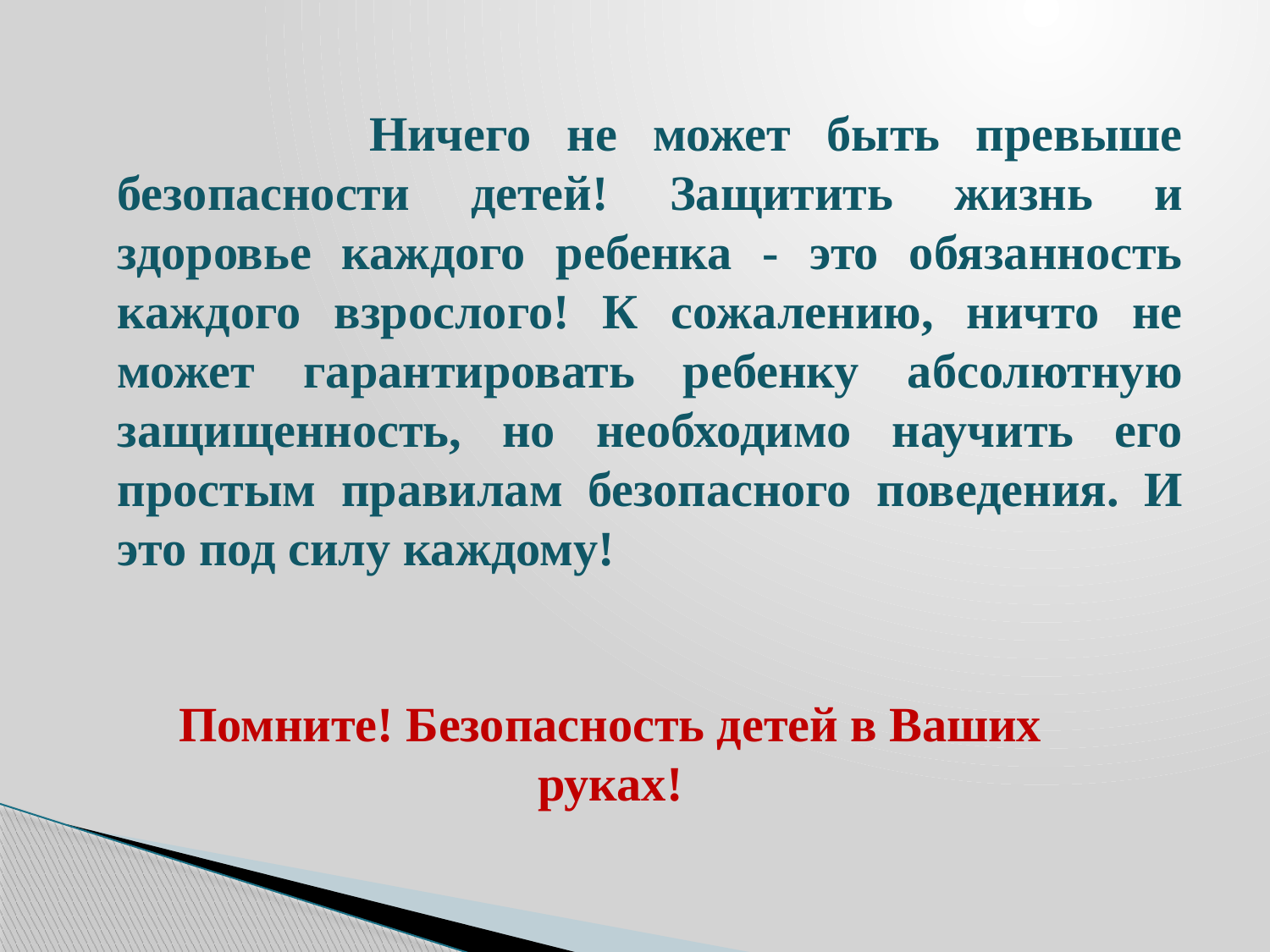

Ничего не может быть превыше безопасности детей! Защитить жизнь и здоровье каждого ребенка - это обязанность каждого взрослого! К сожалению, ничто не может гарантировать ребенку абсолютную защищенность, но необходимо научить его простым правилам безопасного поведения. И это под силу каждому!
Помните! Безопасность детей в Ваших руках!